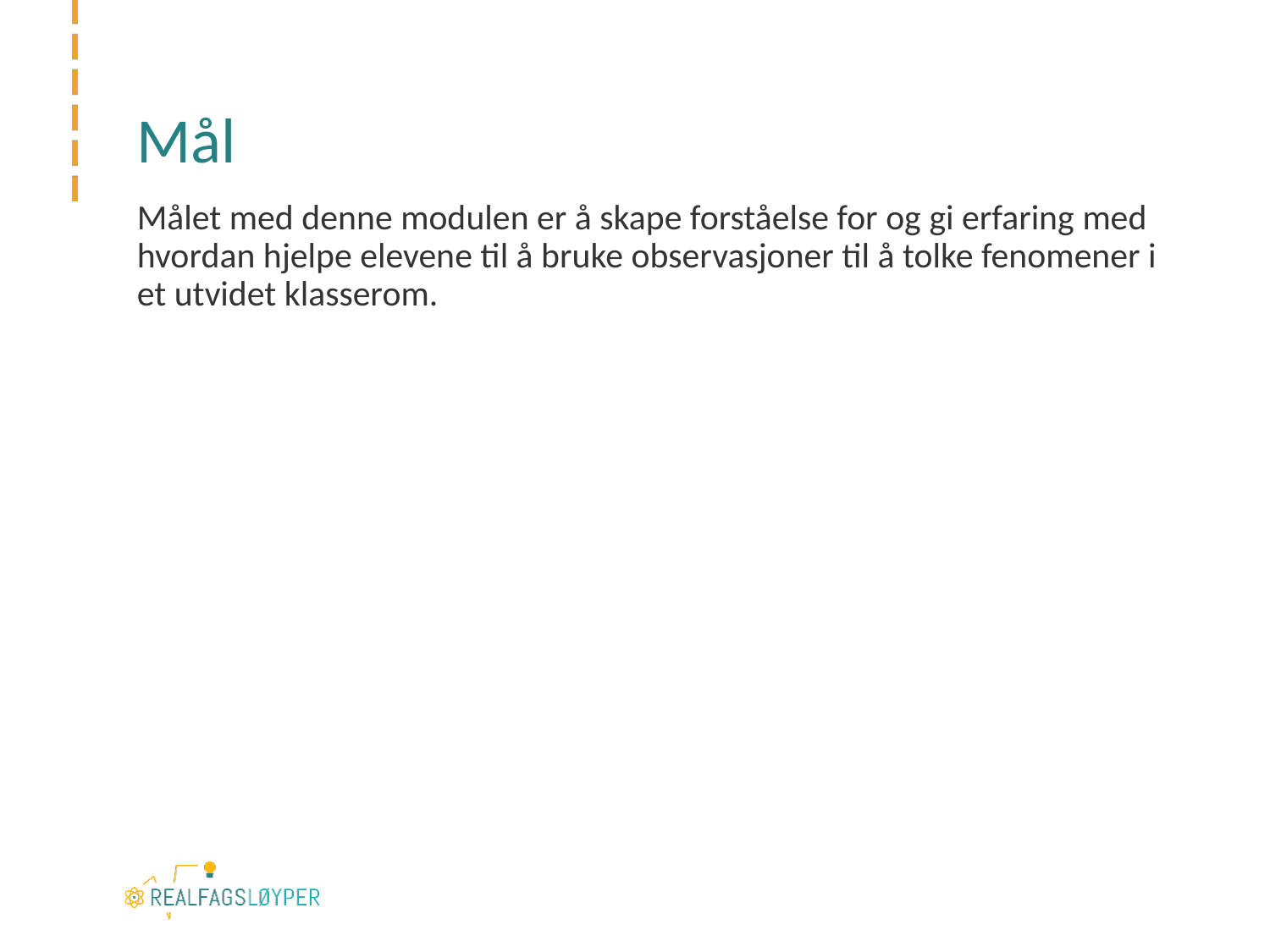

# Mål
Målet med denne modulen er å skape forståelse for og gi erfaring med hvordan hjelpe elevene til å bruke observasjoner til å tolke fenomener i et utvidet klasserom.